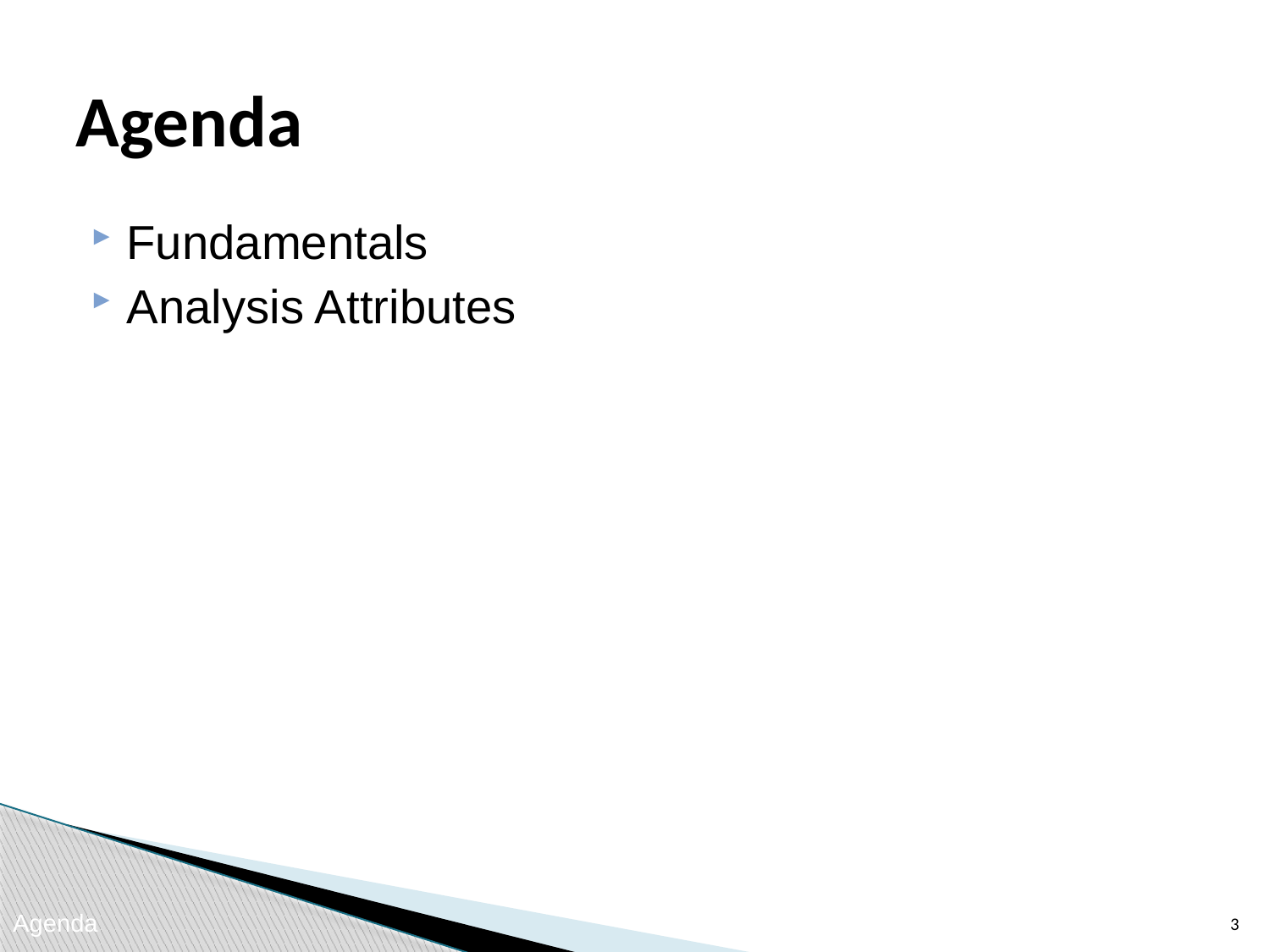

# Agenda
Fundamentals
Analysis Attributes

3
Agenda